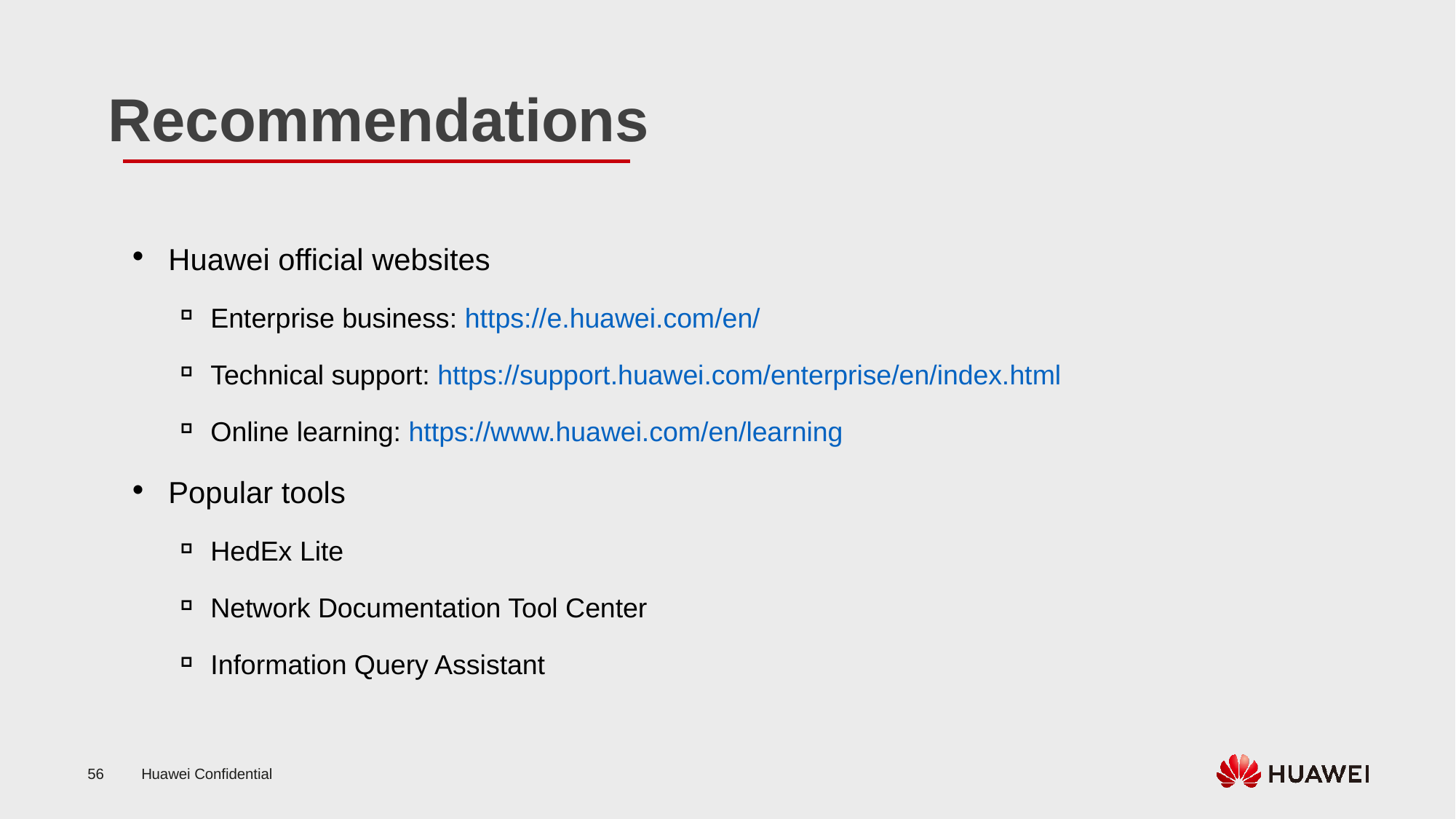

Huawei official websites
Enterprise business: https://e.huawei.com/en/
Technical support: https://support.huawei.com/enterprise/en/index.html
Online learning: https://www.huawei.com/en/learning
Popular tools
HedEx Lite
Network Documentation Tool Center
Information Query Assistant